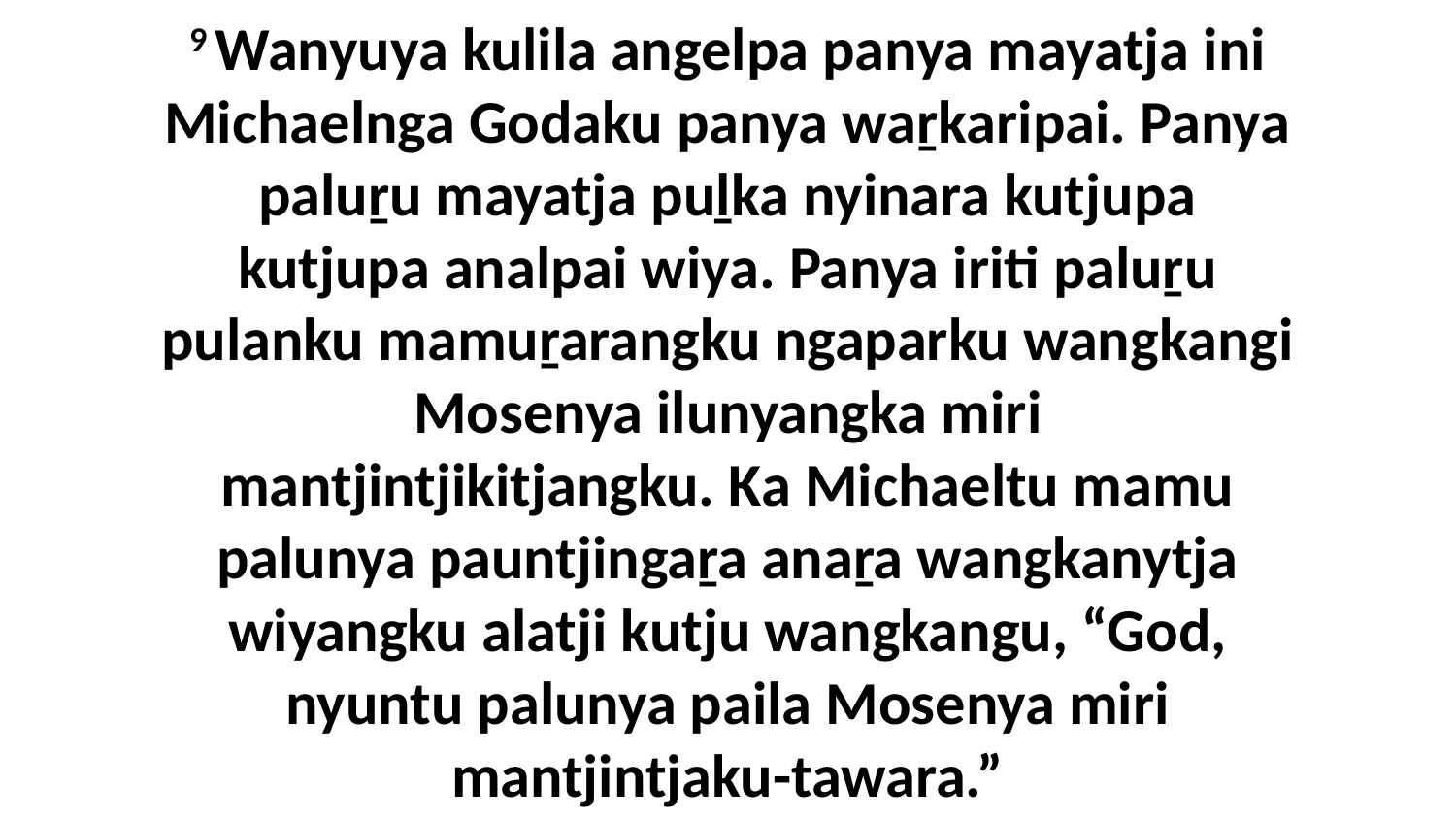

9 Wanyuya kulila angelpa panya mayatja ini Michaelnga Godaku panya waṟkaripai. Panya paluṟu mayatja puḻka nyinara kutjupa kutjupa analpai wiya. Panya iriti paluṟu pulanku mamuṟarangku ngaparku wangkangi Mosenya ilunyangka miri mantjintjikitjangku. Ka Michaeltu mamu palunya pauntjingaṟa anaṟa wangkanytja wiyangku alatji kutju wangkangu, “God, nyuntu palunya paila Mosenya miri mantjintjaku-tawara.”